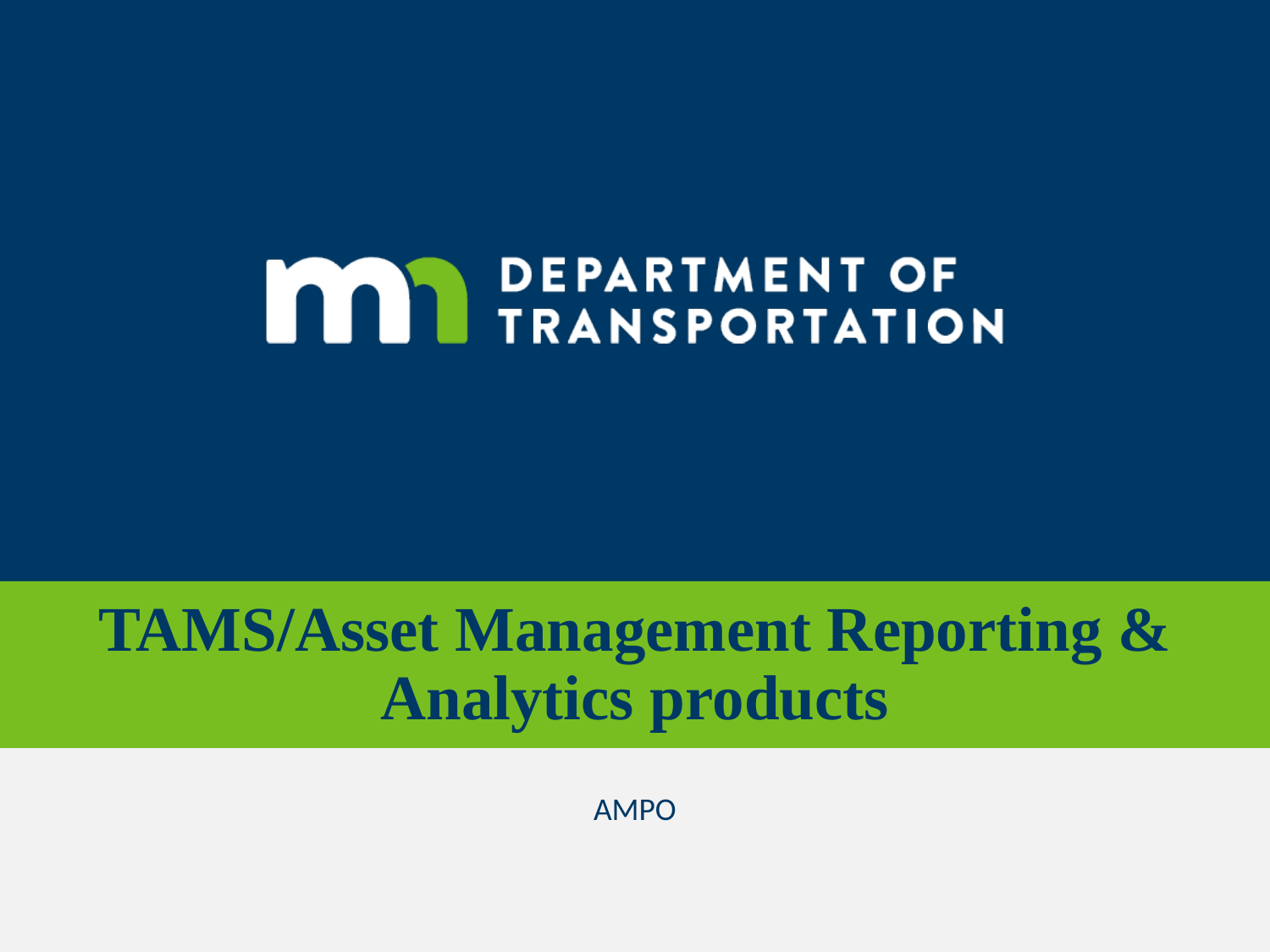

# TAMS/Asset Management Reporting & Analytics products
AMPO